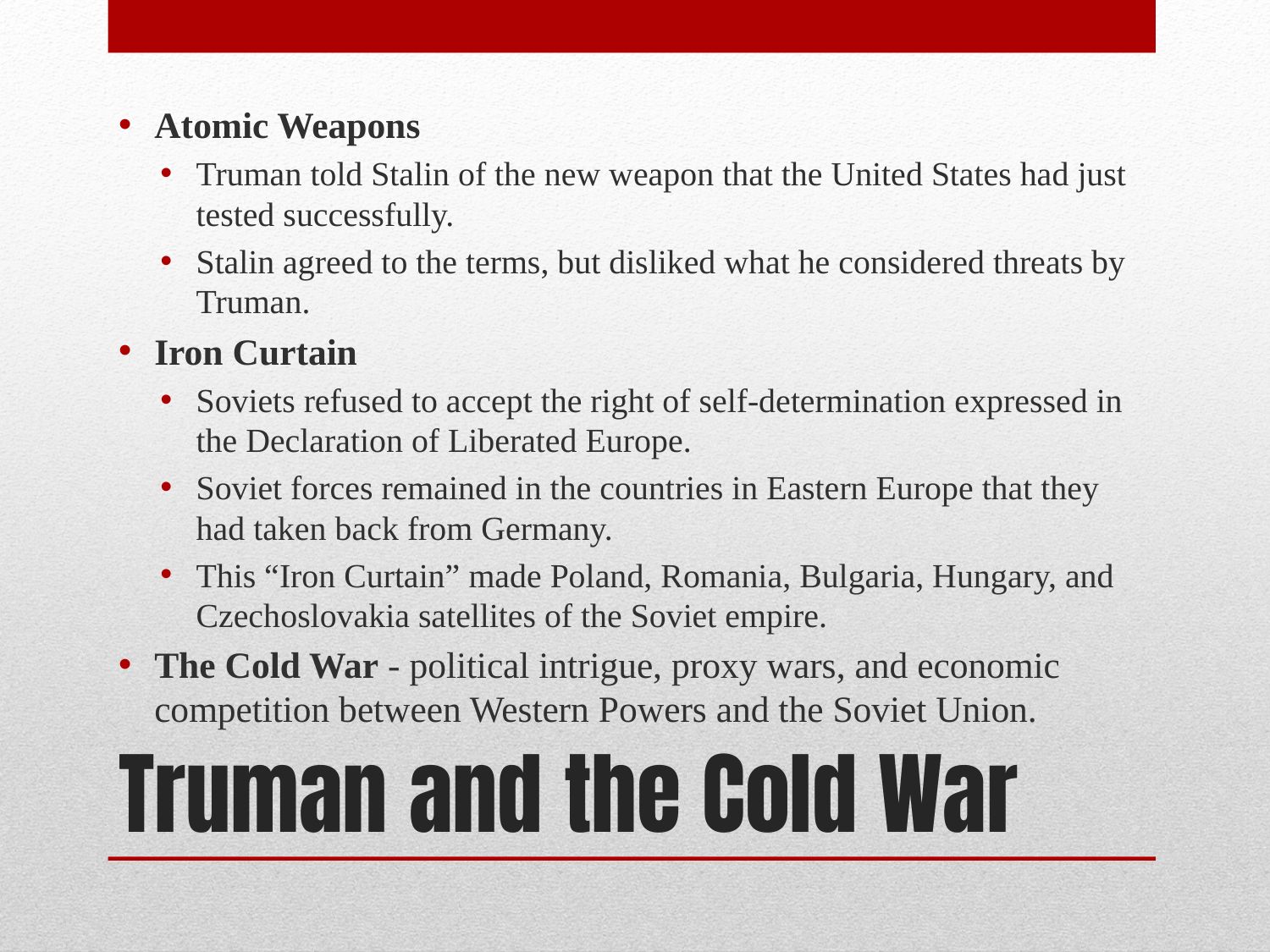

Atomic Weapons
Truman told Stalin of the new weapon that the United States had just tested successfully.
Stalin agreed to the terms, but disliked what he considered threats by Truman.
Iron Curtain
Soviets refused to accept the right of self-determination expressed in the Declaration of Liberated Europe.
Soviet forces remained in the countries in Eastern Europe that they had taken back from Germany.
This “Iron Curtain” made Poland, Romania, Bulgaria, Hungary, and Czechoslovakia satellites of the Soviet empire.
The Cold War - political intrigue, proxy wars, and economic competition between Western Powers and the Soviet Union.

# Truman and the Cold War